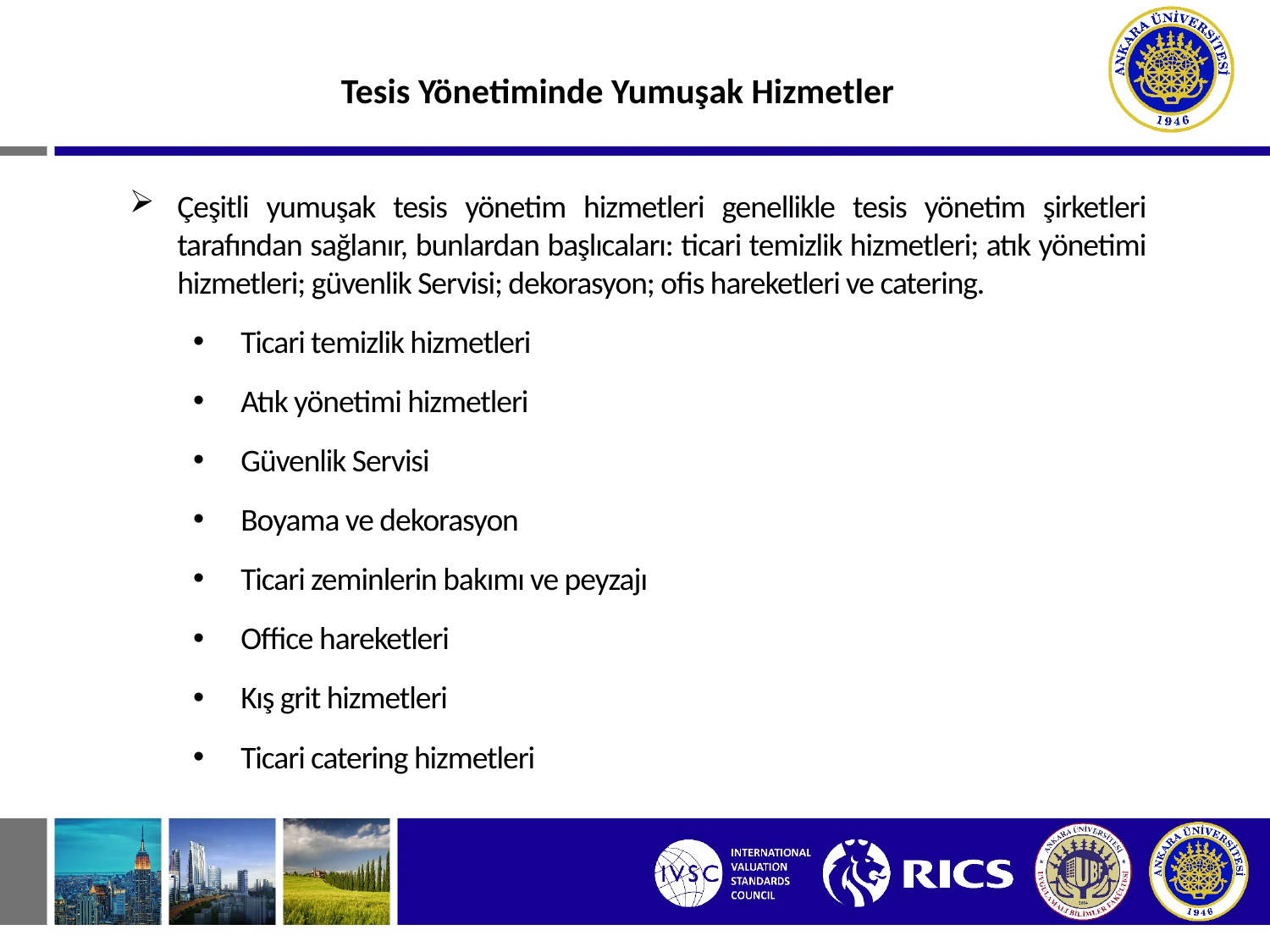

Tesis Yönetiminde Yumuşak Hizmetler
Çeşitli yumuşak tesis yönetim hizmetleri genellikle tesis yönetim şirketleri tarafından sağlanır, bunlardan başlıcaları: ticari temizlik hizmetleri; atık yönetimi hizmetleri; güvenlik Servisi; dekorasyon; ofis hareketleri ve catering.
Ticari temizlik hizmetleri
Atık yönetimi hizmetleri
Güvenlik Servisi
Boyama ve dekorasyon
Ticari zeminlerin bakımı ve peyzajı
Office hareketleri
Kış grit hizmetleri
Ticari catering hizmetleri